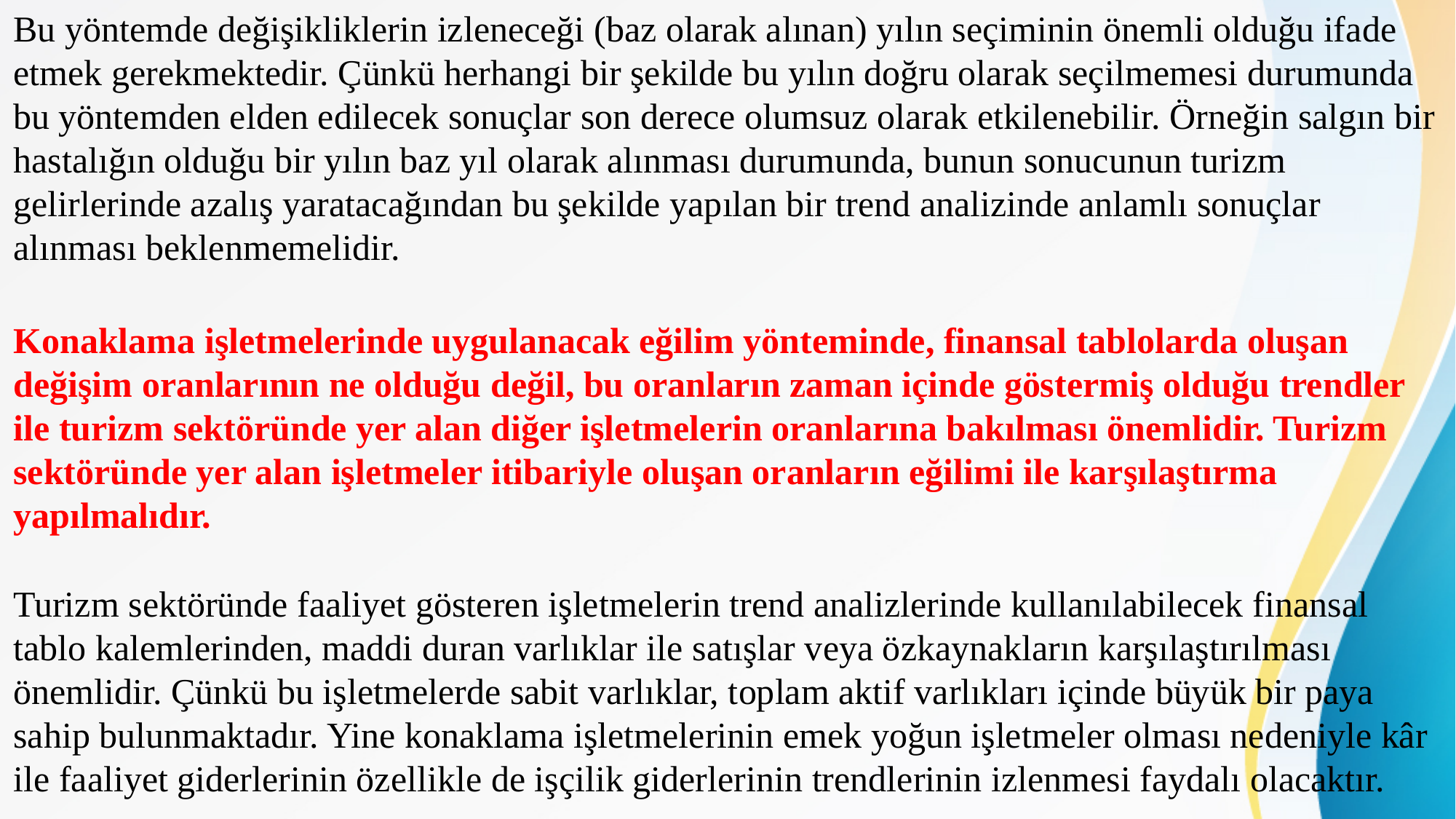

Bu yöntemde değişikliklerin izleneceği (baz olarak alınan) yılın seçiminin önemli olduğu ifade etmek gerekmektedir. Çünkü herhangi bir şekilde bu yılın doğru olarak seçilmemesi durumunda bu yöntemden elden edilecek sonuçlar son derece olumsuz olarak etkilenebilir. Örneğin salgın bir hastalığın olduğu bir yılın baz yıl olarak alınması durumunda, bunun sonucunun turizm gelirlerinde azalış yaratacağından bu şekilde yapılan bir trend analizinde anlamlı sonuçlar alınması beklenmemelidir.

Konaklama işletmelerinde uygulanacak eğilim yönteminde, finansal tablolarda oluşan değişim oranlarının ne olduğu değil, bu oranların zaman içinde göstermiş olduğu trendler ile turizm sektöründe yer alan diğer işletmelerin oranlarına bakılması önemlidir. Turizm sektöründe yer alan işletmeler itibariyle oluşan oranların eğilimi ile karşılaştırma yapılmalıdır.

Turizm sektöründe faaliyet gösteren işletmelerin trend analizlerinde kullanılabilecek finansal tablo kalemlerinden, maddi duran varlıklar ile satışlar veya özkaynakların karşılaştırılması önemlidir. Çünkü bu işletmelerde sabit varlıklar, toplam aktif varlıkları içinde büyük bir paya sahip bulunmaktadır. Yine konaklama işletmelerinin emek yoğun işletmeler olması nedeniyle kâr ile faaliyet giderlerinin özellikle de işçilik giderlerinin trendlerinin izlenmesi faydalı olacaktır.